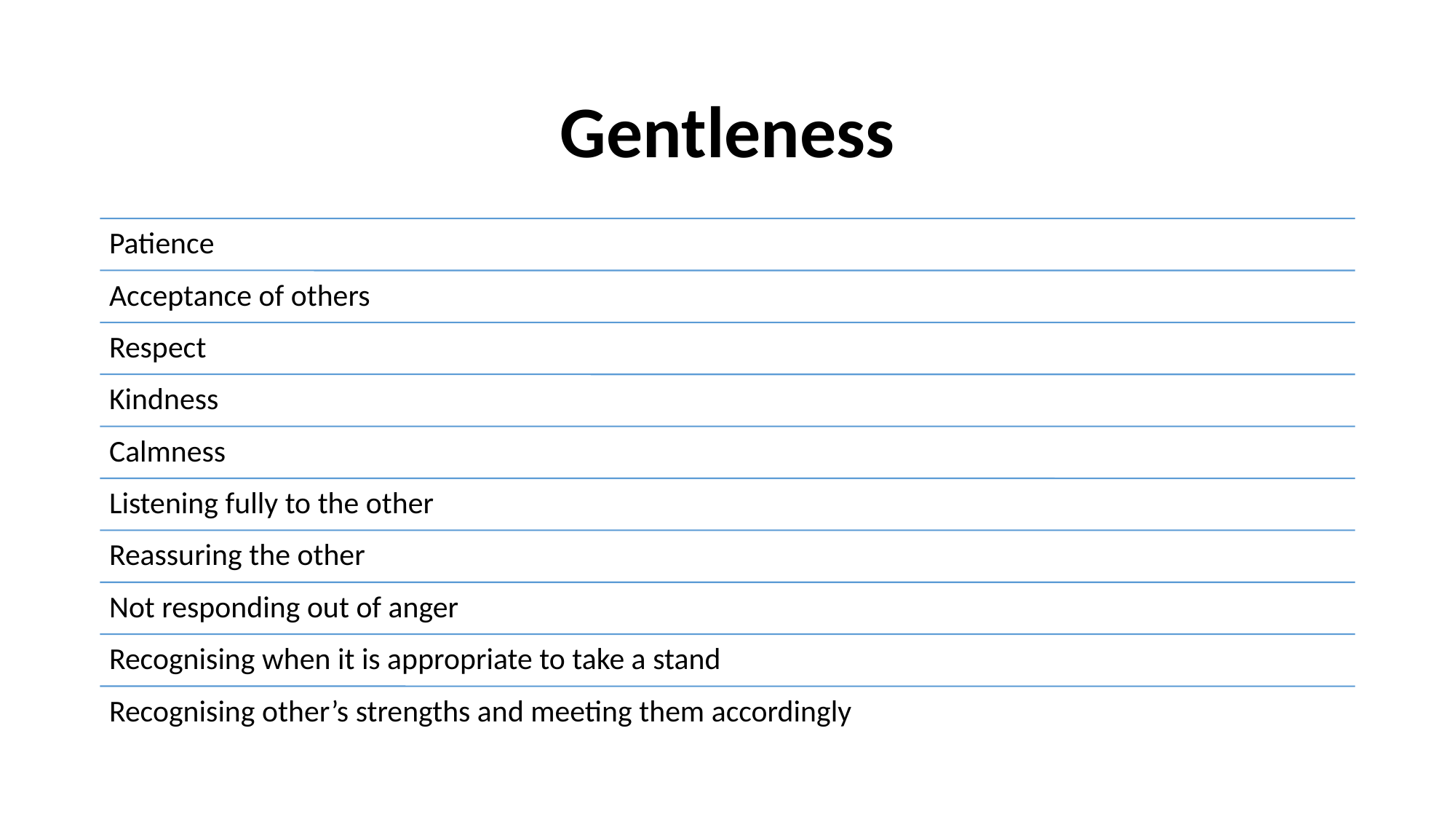

# Gentleness
Patience
Acceptance of others
Respect
Kindness
Calmness
Listening fully to the other
Reassuring the other
Not responding out of anger
Recognising when it is appropriate to take a stand
Recognising other’s strengths and meeting them accordingly